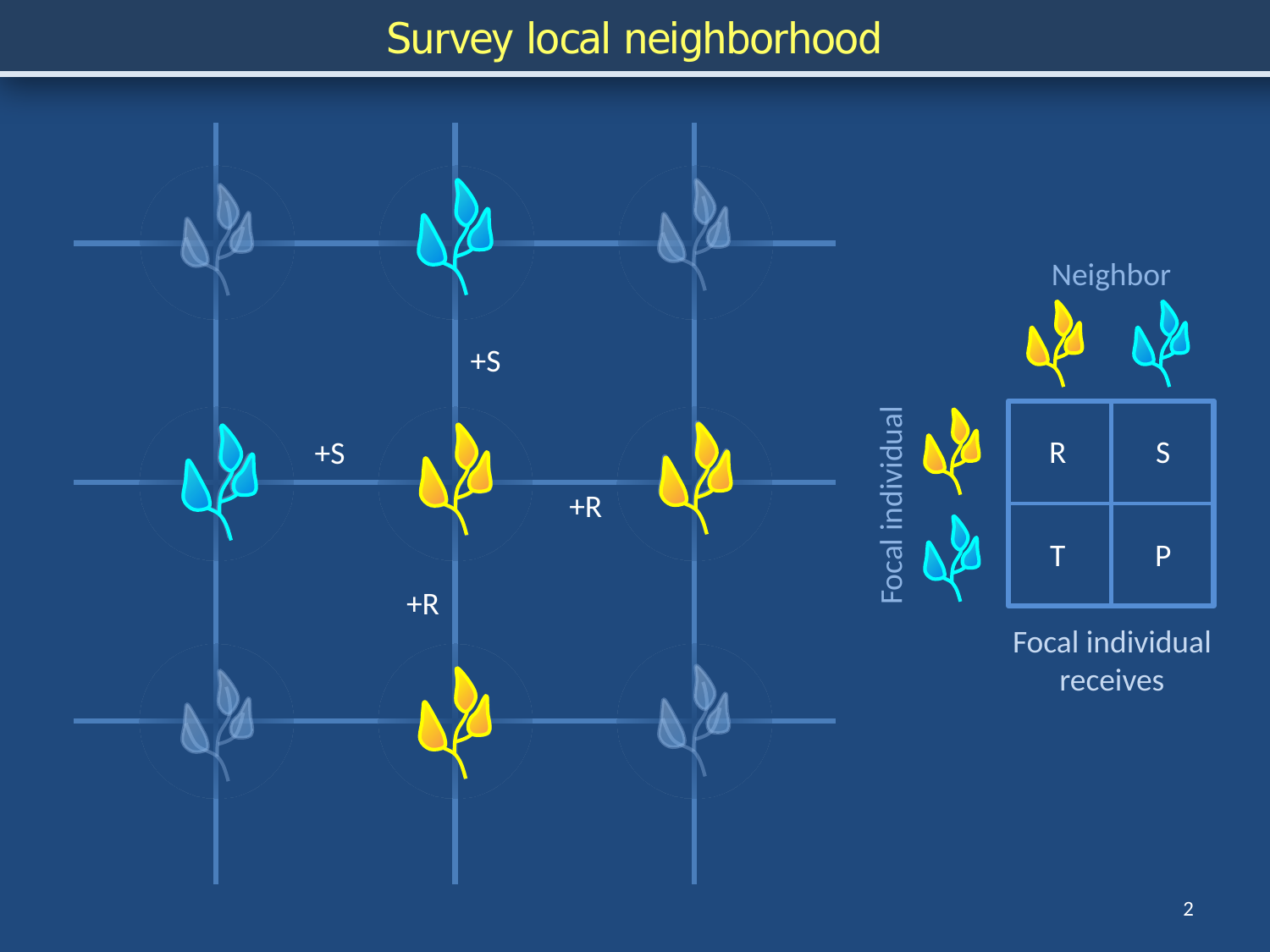

Survey local neighborhood

Neighbor

+S

R
S
T
P
+S

Focal individual
+R
+R
Focal individual
receives

2